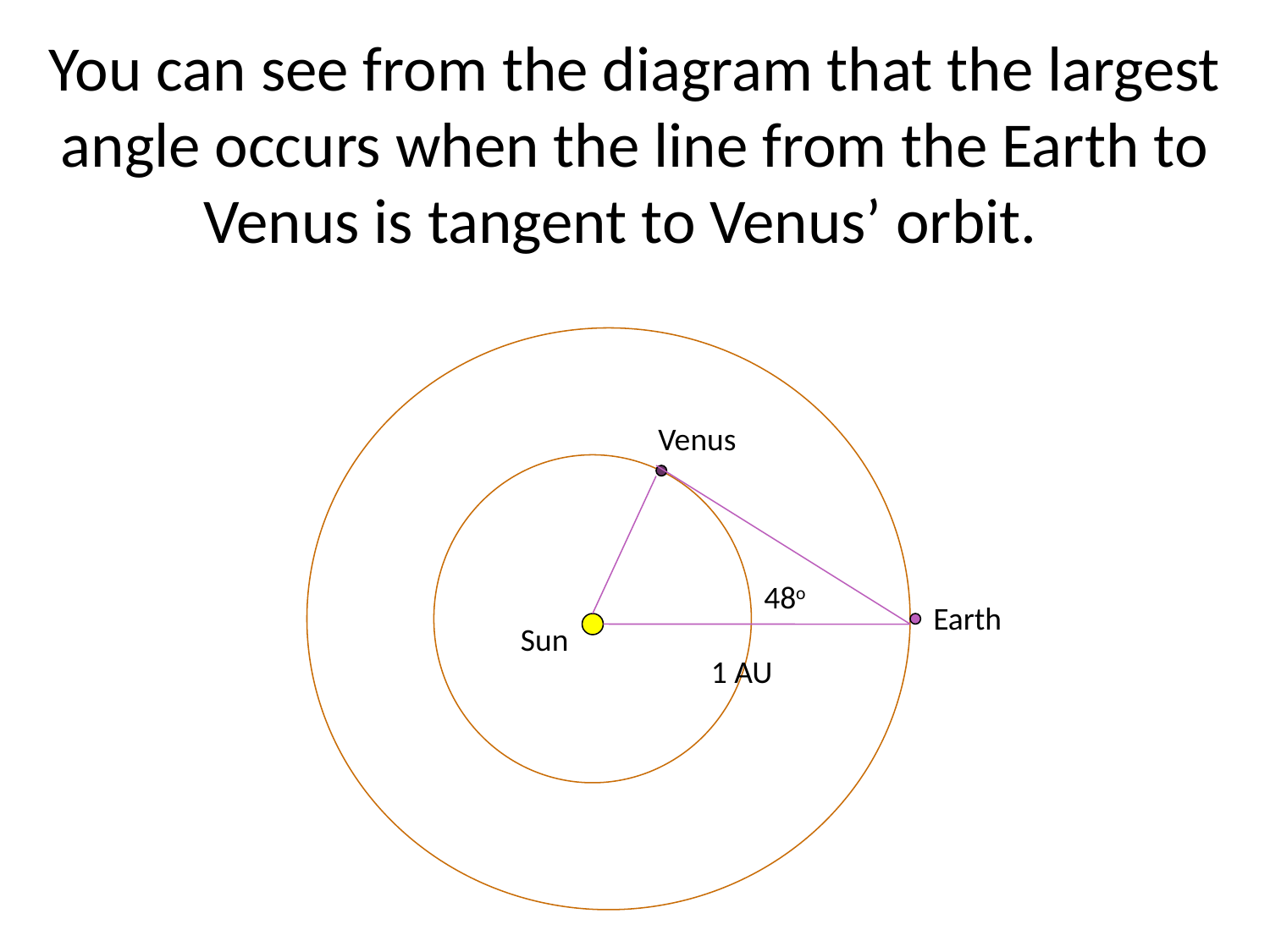

You can see from the diagram that the largest angle occurs when the line from the Earth to Venus is tangent to Venus’ orbit.

Venus

48o
Earth
Sun

1 AU